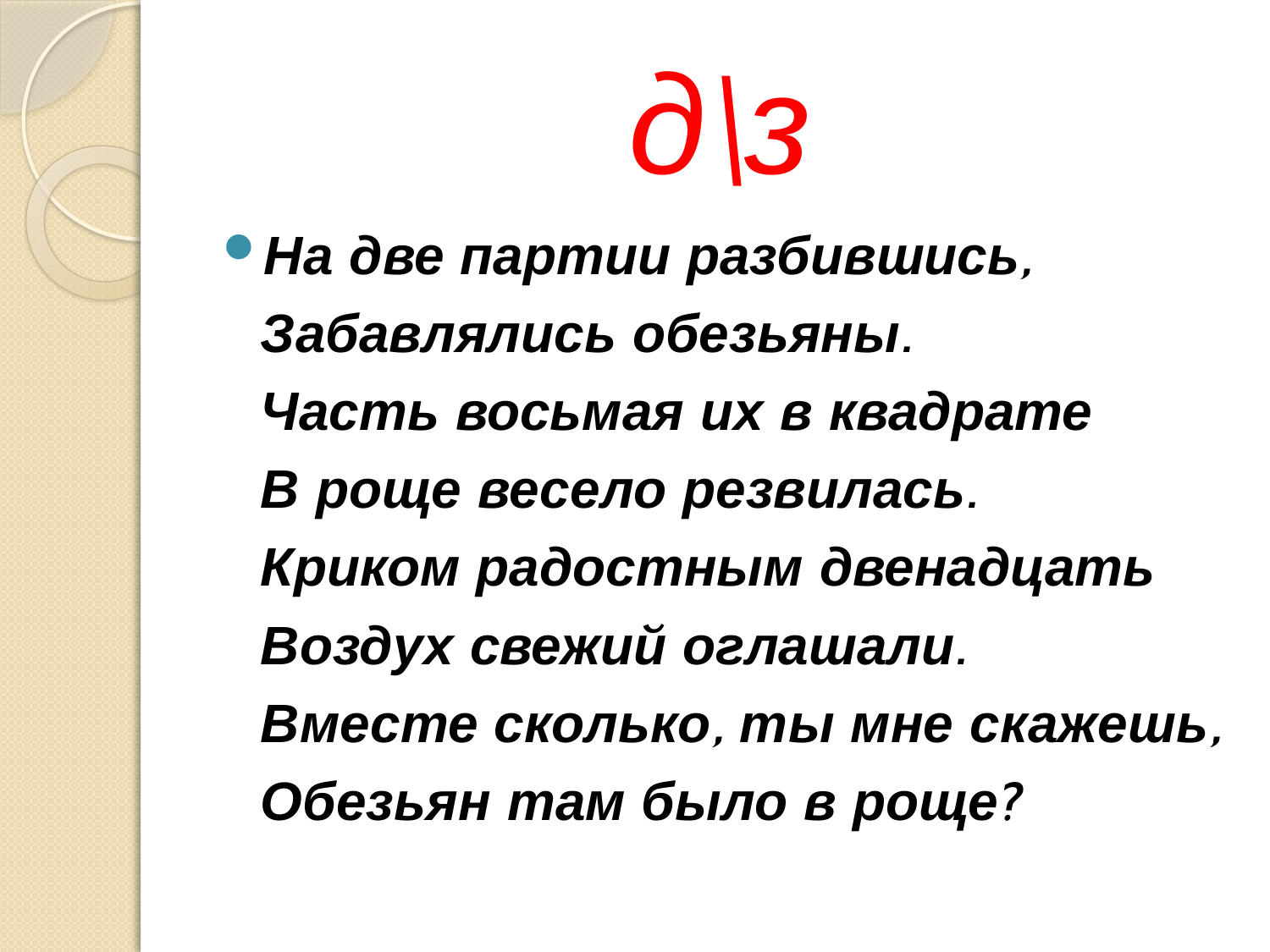

# д\з
На две партии разбившись,
Забавлялись обезьяны.
Часть восьмая их в квадрате
В роще весело резвилась.
Криком радостным двенадцать
Воздух свежий оглашали.
Вместе сколько, ты мне скажешь,
Обезьян там было в роще?